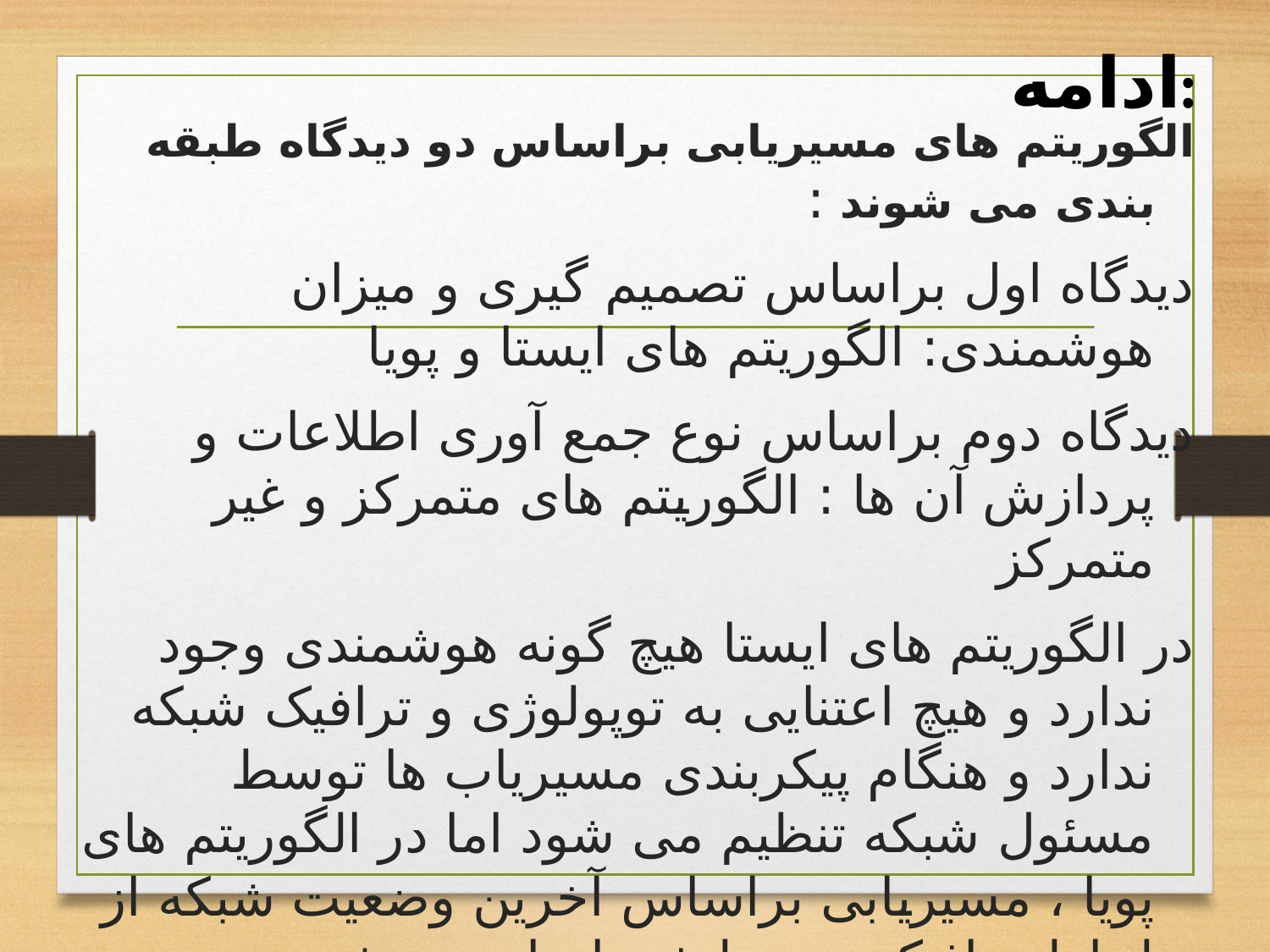

# ادامه:
الگوریتم های مسیریابی براساس دو دیدگاه طبقه بندی می شوند :
دیدگاه اول براساس تصمیم گیری و میزان هوشمندی: الگوریتم های ایستا و پویا
دیدگاه دوم براساس نوع جمع آوری اطلاعات و پردازش آن ها : الگوریتم های متمرکز و غیر متمرکز
در الگوریتم های ایستا هیچ گونه هوشمندی وجود ندارد و هیچ اعتنایی به توپولوژی و ترافیک شبکه ندارد و هنگام پیکربندی مسیریاب ها توسط مسئول شبکه تنظیم می شود اما در الگوریتم های پویا ، مسیریابی براساس آخرین وضعیت شبکه از لحاظ ترافیک و توپولوژی انجام می شود و هر مدت زمانی معینی جداول مسیریابی به روز می شوند. الگوریتم های BGP- OSPF – RIP‌ از نوع الگوریتم های پویا هستند